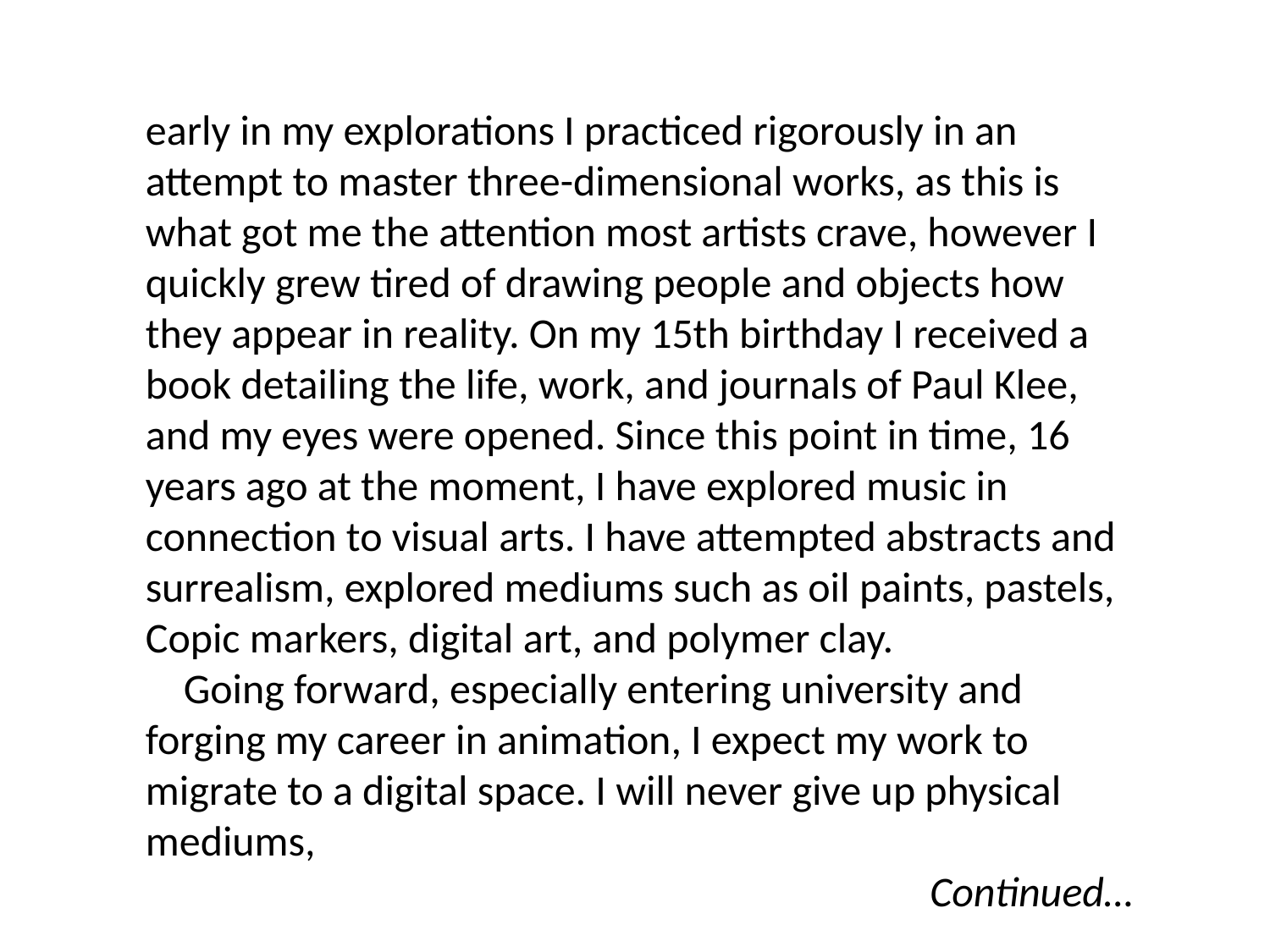

early in my explorations I practiced rigorously in an attempt to master three-dimensional works, as this is what got me the attention most artists crave, however I quickly grew tired of drawing people and objects how they appear in reality. On my 15th birthday I received a book detailing the life, work, and journals of Paul Klee, and my eyes were opened. Since this point in time, 16 years ago at the moment, I have explored music in connection to visual arts. I have attempted abstracts and surrealism, explored mediums such as oil paints, pastels, Copic markers, digital art, and polymer clay.
    Going forward, especially entering university and forging my career in animation, I expect my work to migrate to a digital space. I will never give up physical mediums,
Continued…